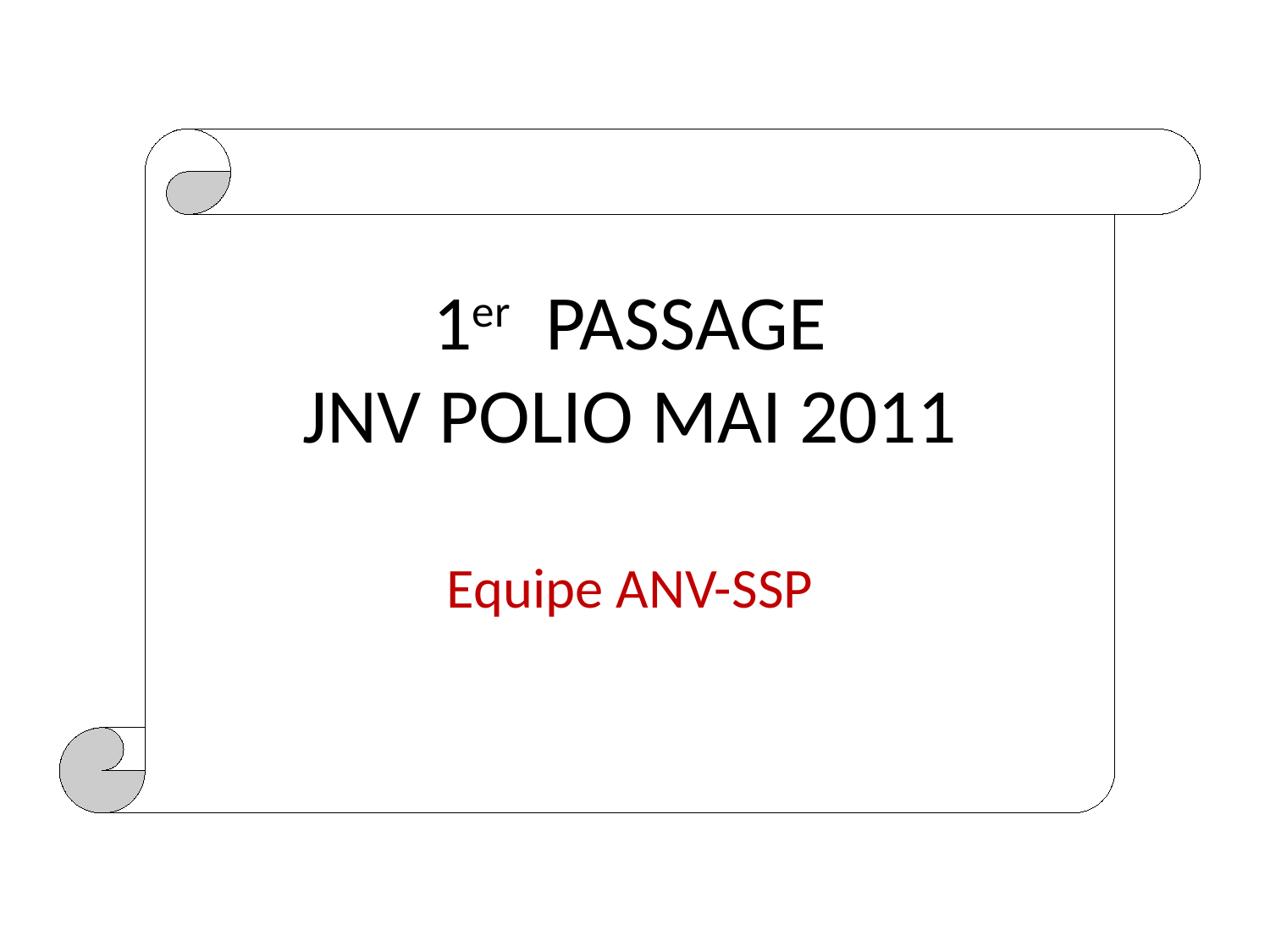

1er  PASSAGE
JNV POLIO MAI 2011

Equipe ANV-SSP